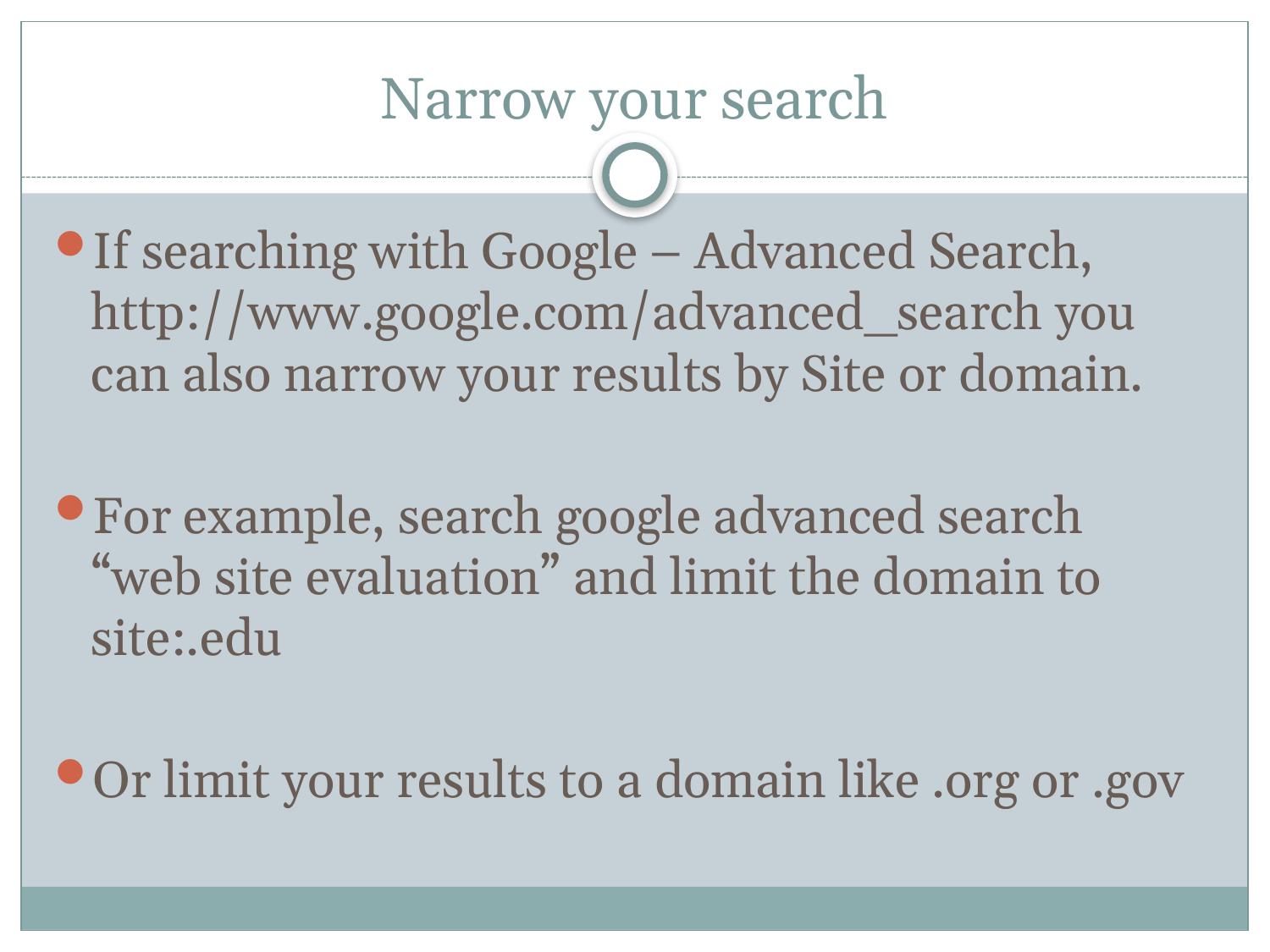

# Narrow your search
If searching with Google – Advanced Search, http://www.google.com/advanced_search you can also narrow your results by Site or domain.

For example, search google advanced search  “web site evaluation” and limit the domain to site:.edu

Or limit your results to a domain like .org or .gov